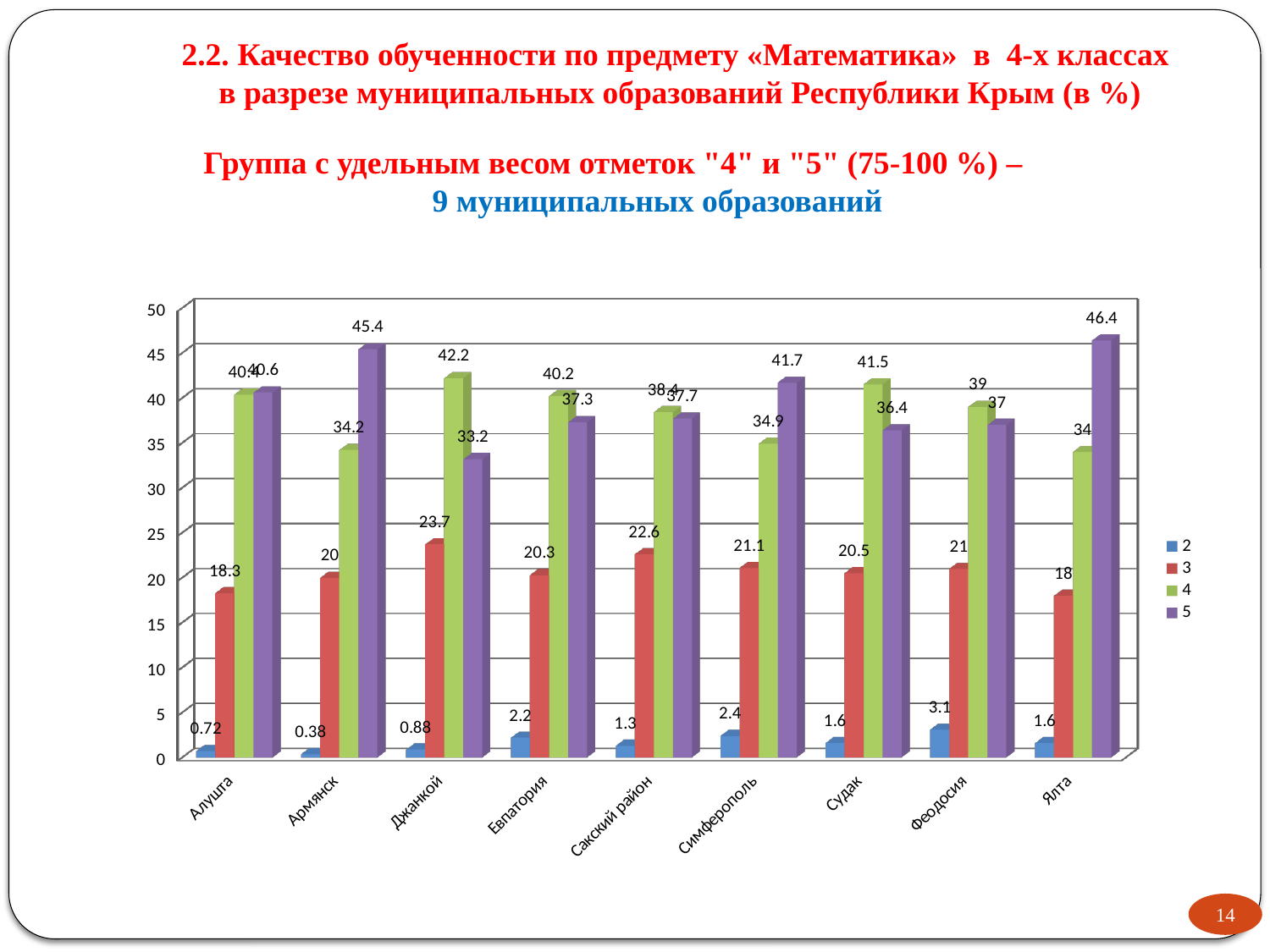

# 2.2. Качество обученности по предмету «Математика»  в  4-х классах в разрезе муниципальных образований Республики Крым (в %)
Группа с удельным весом отметок "4" и "5" (75-100 %) –
     9 муниципальных образований

[unsupported chart]

14